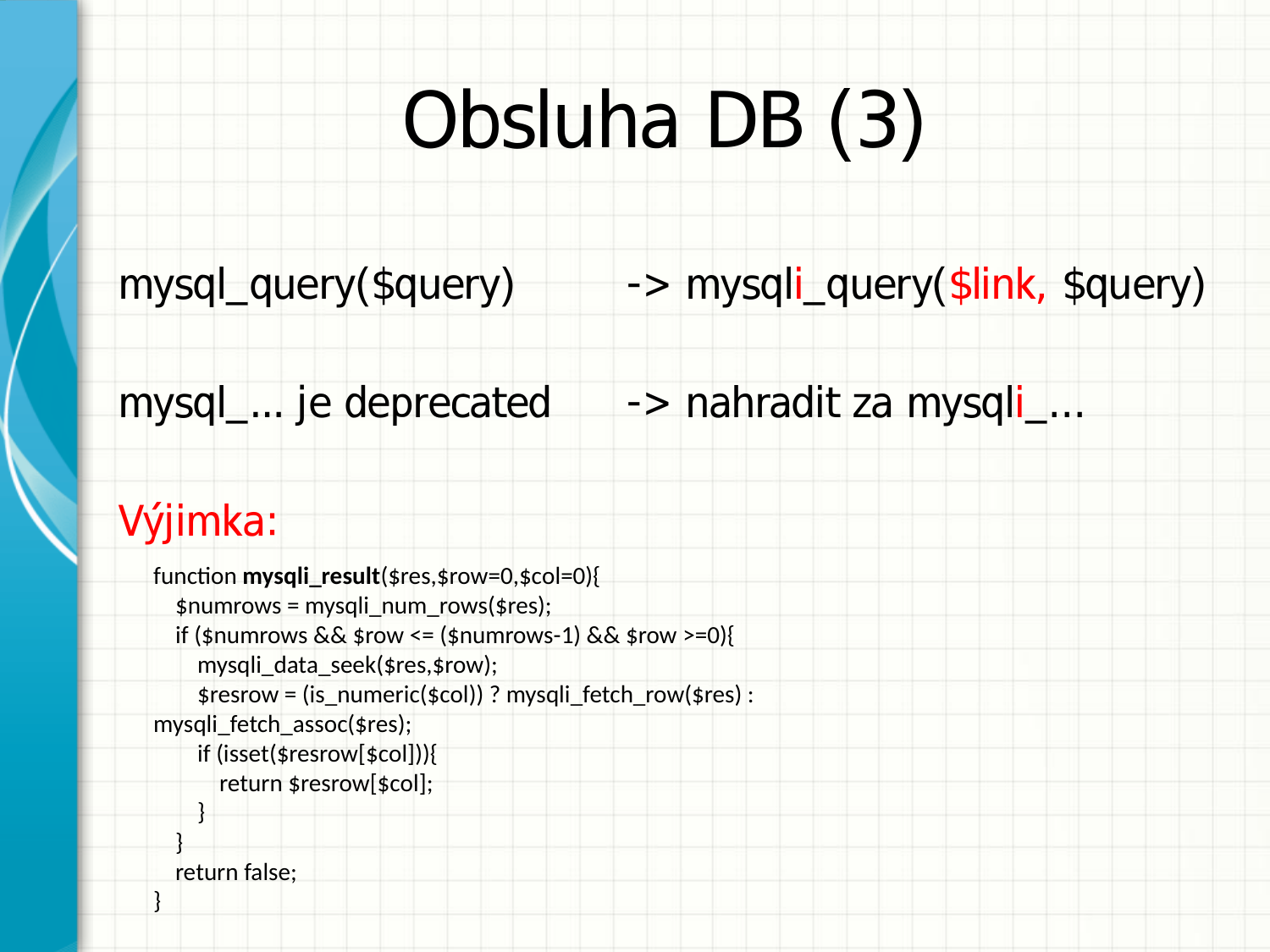

# Obsluha DB (3)

mysql_query($query) 	-> mysqli_query($link, $query)

mysql_… je deprecated    	-> nahradit za mysqli_...

Výjimka:

function mysqli_result($res,$row=0,$col=0){
    $numrows = mysqli_num_rows($res);
    if ($numrows && $row <= ($numrows-1) && $row >=0){
        mysqli_data_seek($res,$row);
        $resrow = (is_numeric($col)) ? mysqli_fetch_row($res) : mysqli_fetch_assoc($res);
        if (isset($resrow[$col])){
            return $resrow[$col];
        }
    }
    return false;
}